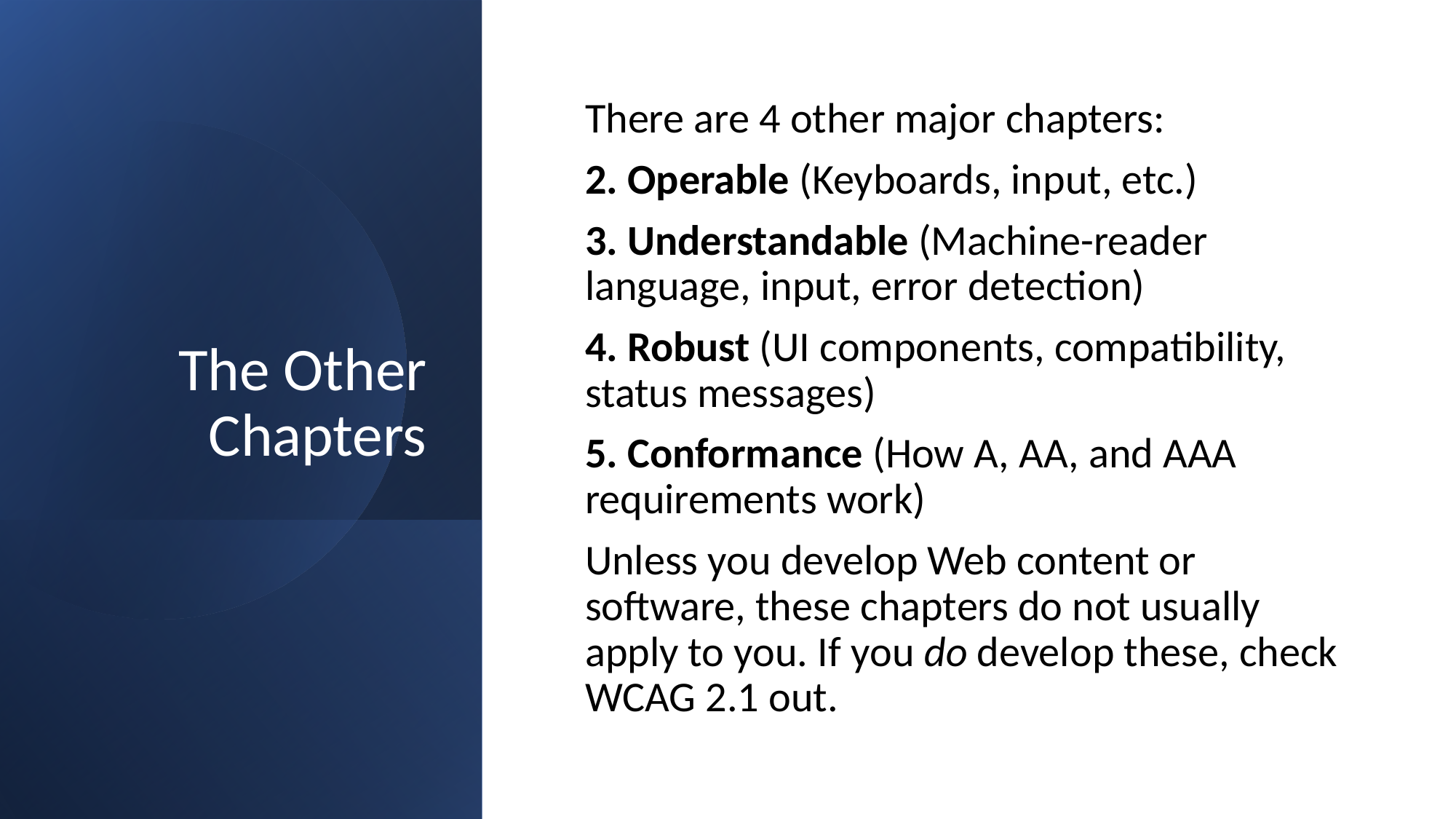

# The Other Chapters
There are 4 other major chapters:
2. Operable (Keyboards, input, etc.)
3. Understandable (Machine-reader language, input, error detection)
4. Robust (UI components, compatibility, status messages)
5. Conformance (How A, AA, and AAA requirements work)
Unless you develop Web content or software, these chapters do not usually apply to you. If you do develop these, check WCAG 2.1 out.